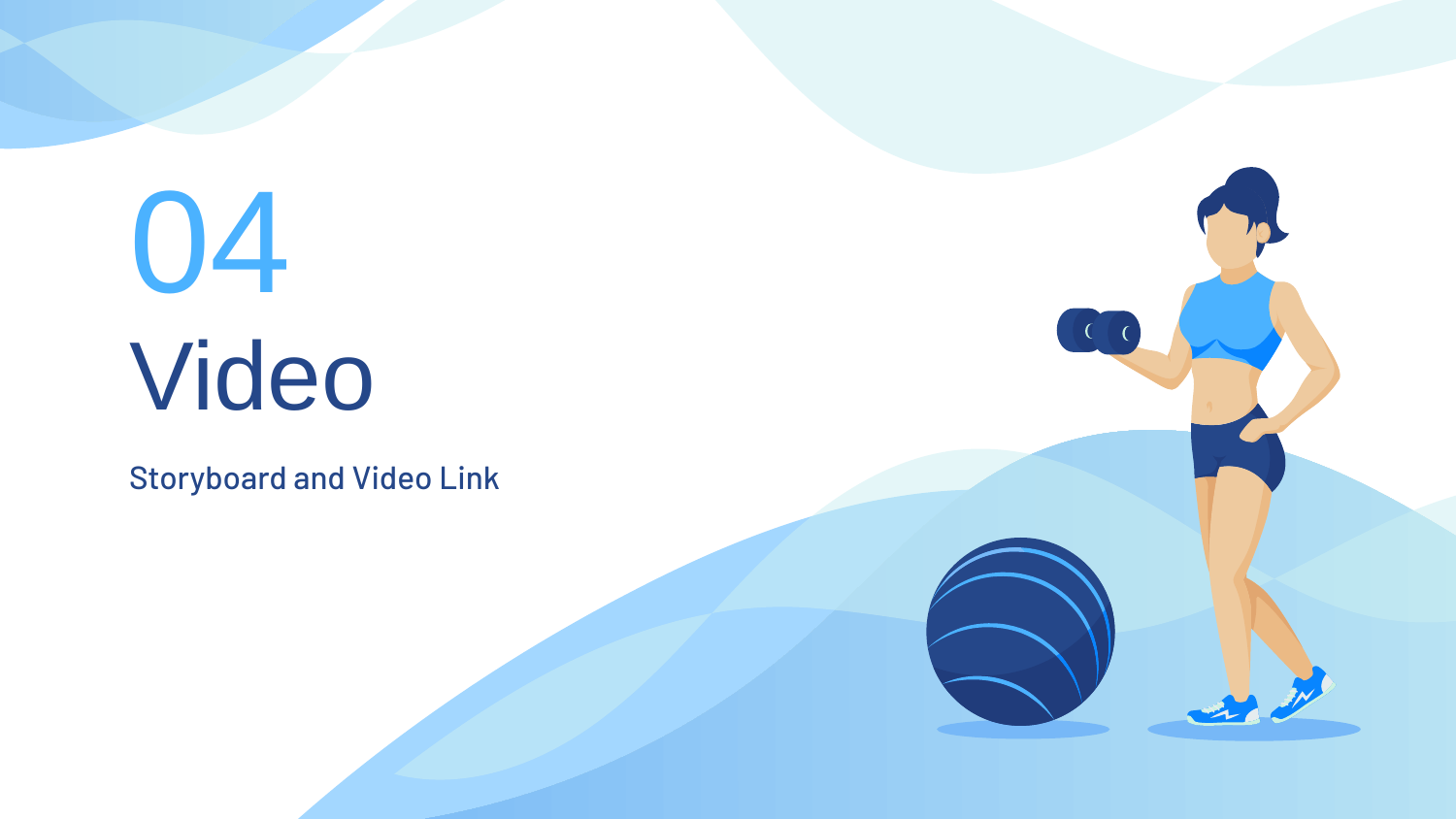

04

# Video
Storyboard and Video Link